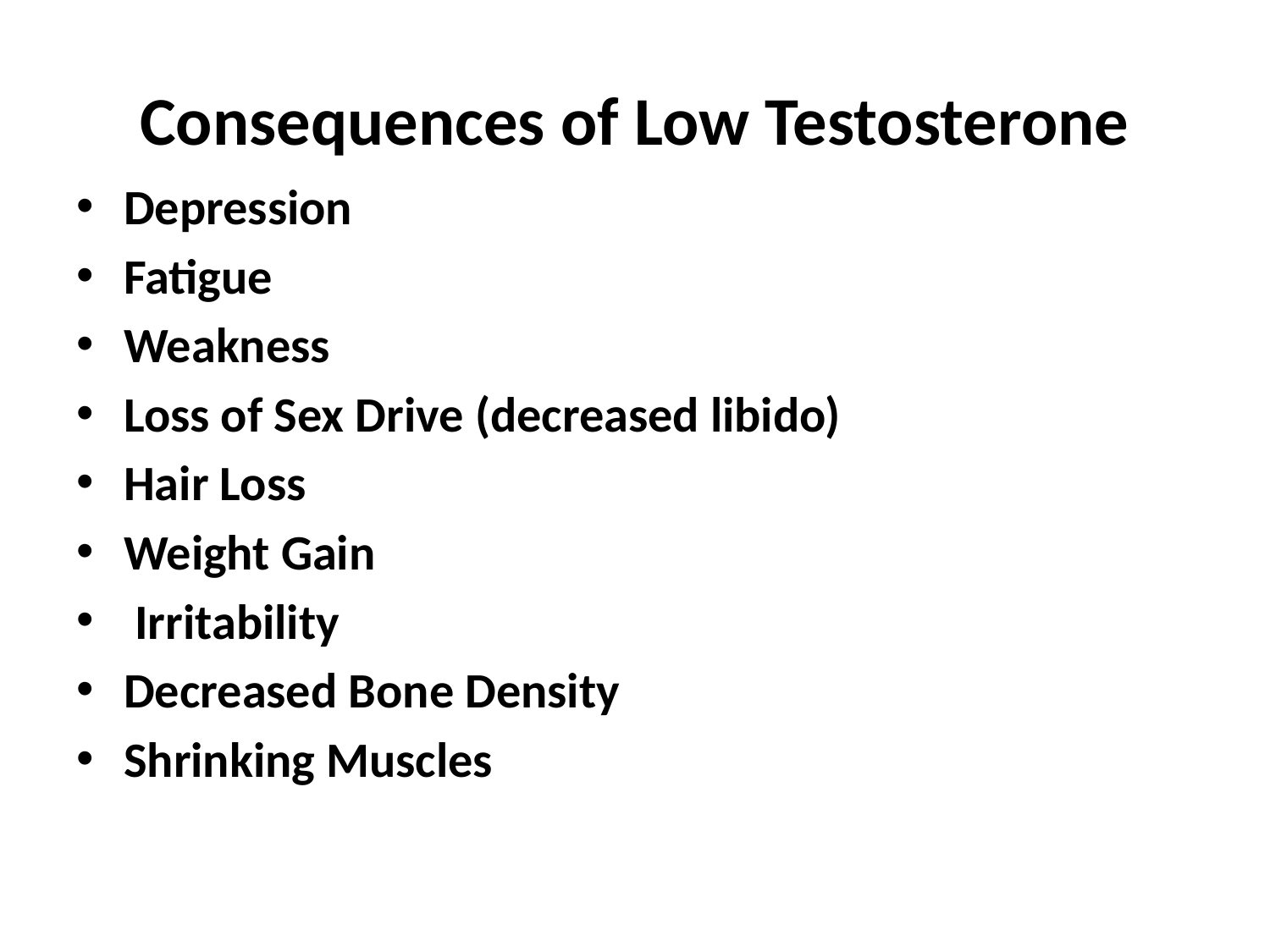

# Consequences of Low Testosterone
Depression
Fatigue
Weakness
Loss of Sex Drive (decreased libido)
Hair Loss
Weight Gain
 Irritability
Decreased Bone Density
Shrinking Muscles